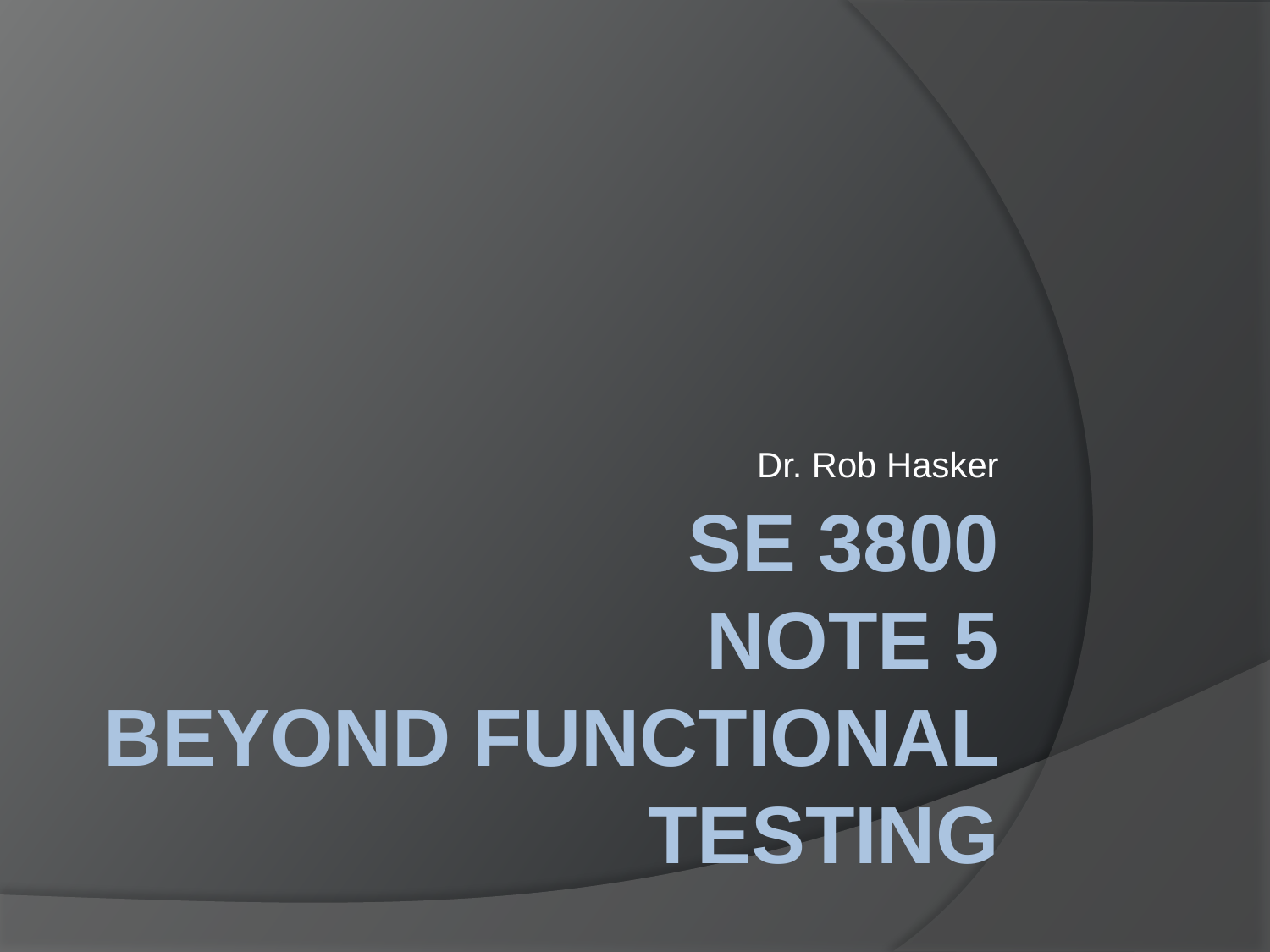

Dr. Rob Hasker
SE 3800
Note 5
Beyond Functional Testing